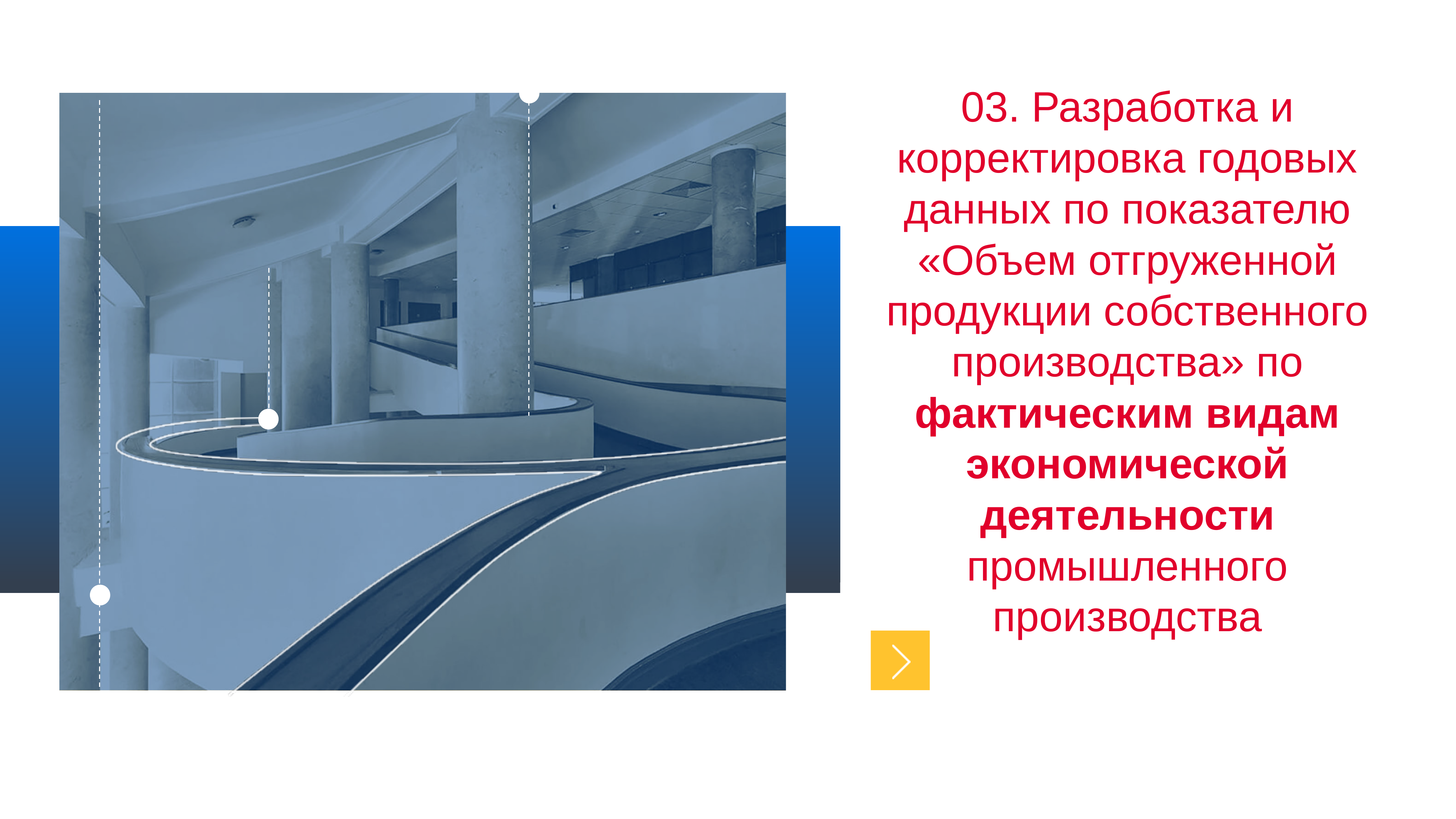

03. Разработка и корректировка годовых данных по показателю
«Объем отгруженной продукции собственного производства» по фактическим видам экономической деятельности промышленного производства